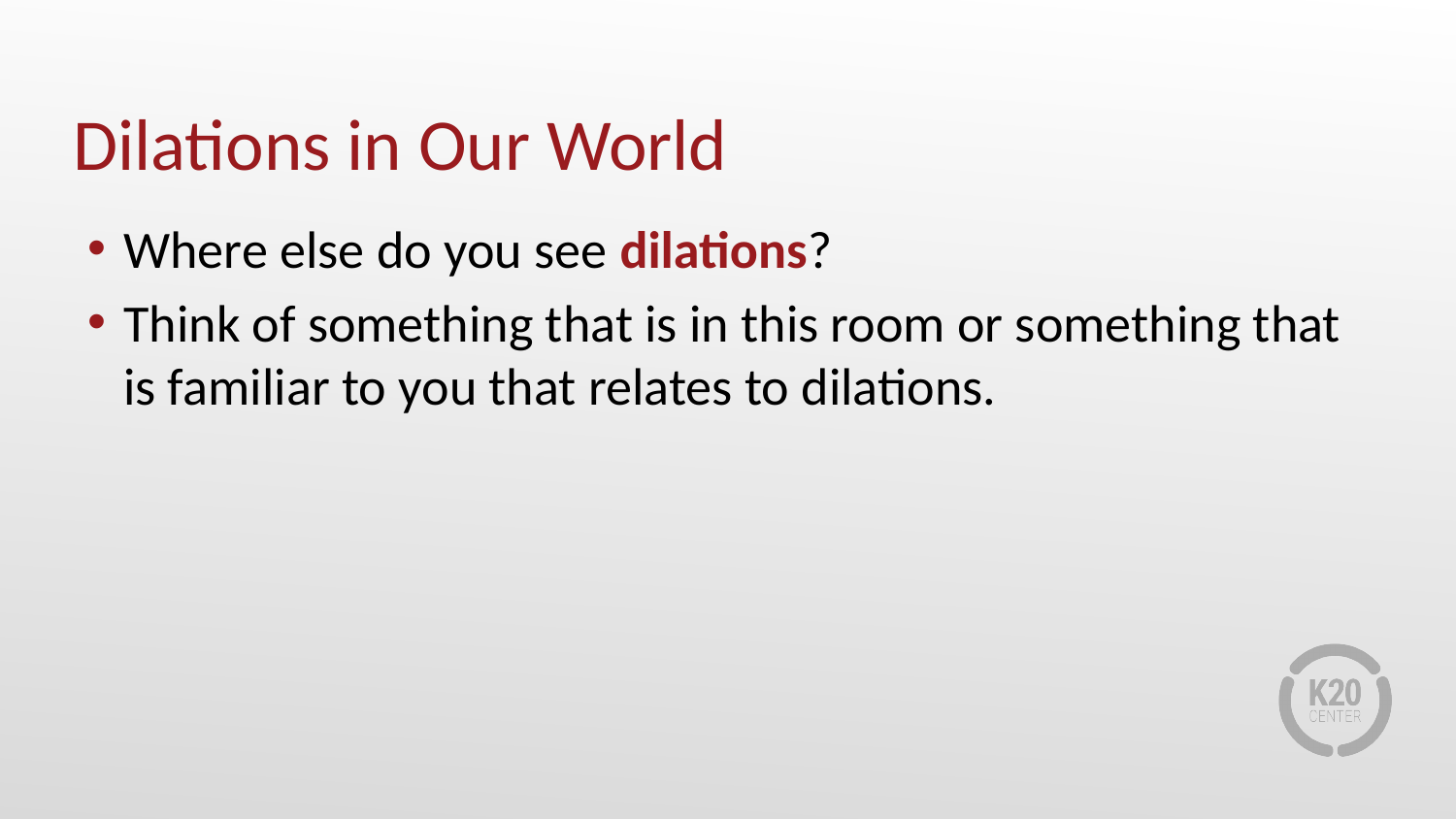

# Dilations in Our World
Where else do you see dilations?
Think of something that is in this room or something that is familiar to you that relates to dilations.